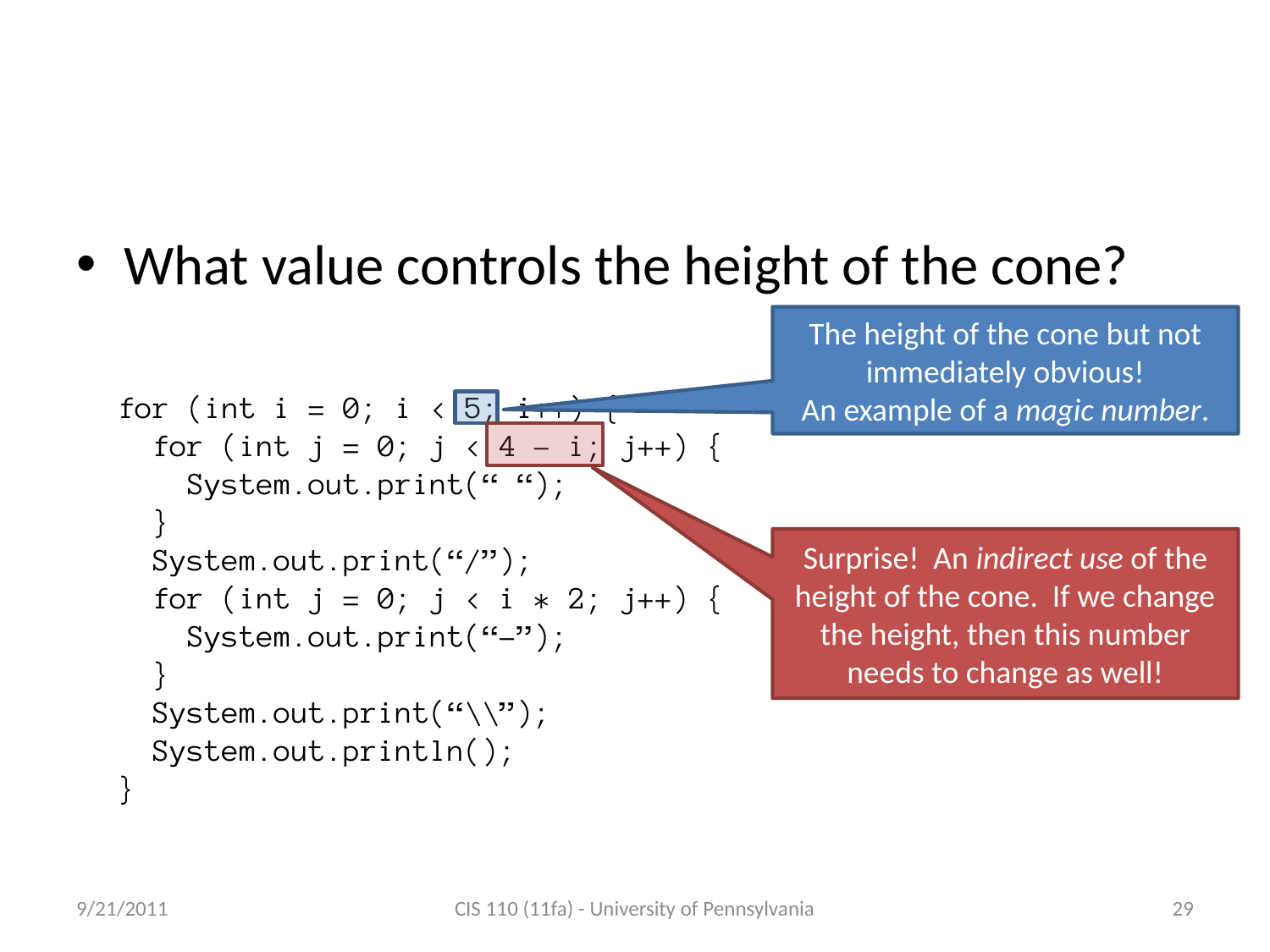

# Stop Being So Constant
What value controls the height of the cone?

The height of the cone but not immediately obvious!
An example of a magic number.
for (int i = 0; i < 5; i++) {
  for (int j = 0; j < 4 – i; j++) {
    System.out.print(“ “);
  }
  System.out.print(“/”);
  for (int j = 0; j < i * 2; j++) {
    System.out.print(“-”);
  }
  System.out.print(“\\”);
  System.out.println();
}

Surprise!  An indirect use of the height of the cone.  If we change the height, then this number needs to change as well!
9/21/2011
CIS 110 (11fa) - University of Pennsylvania
29